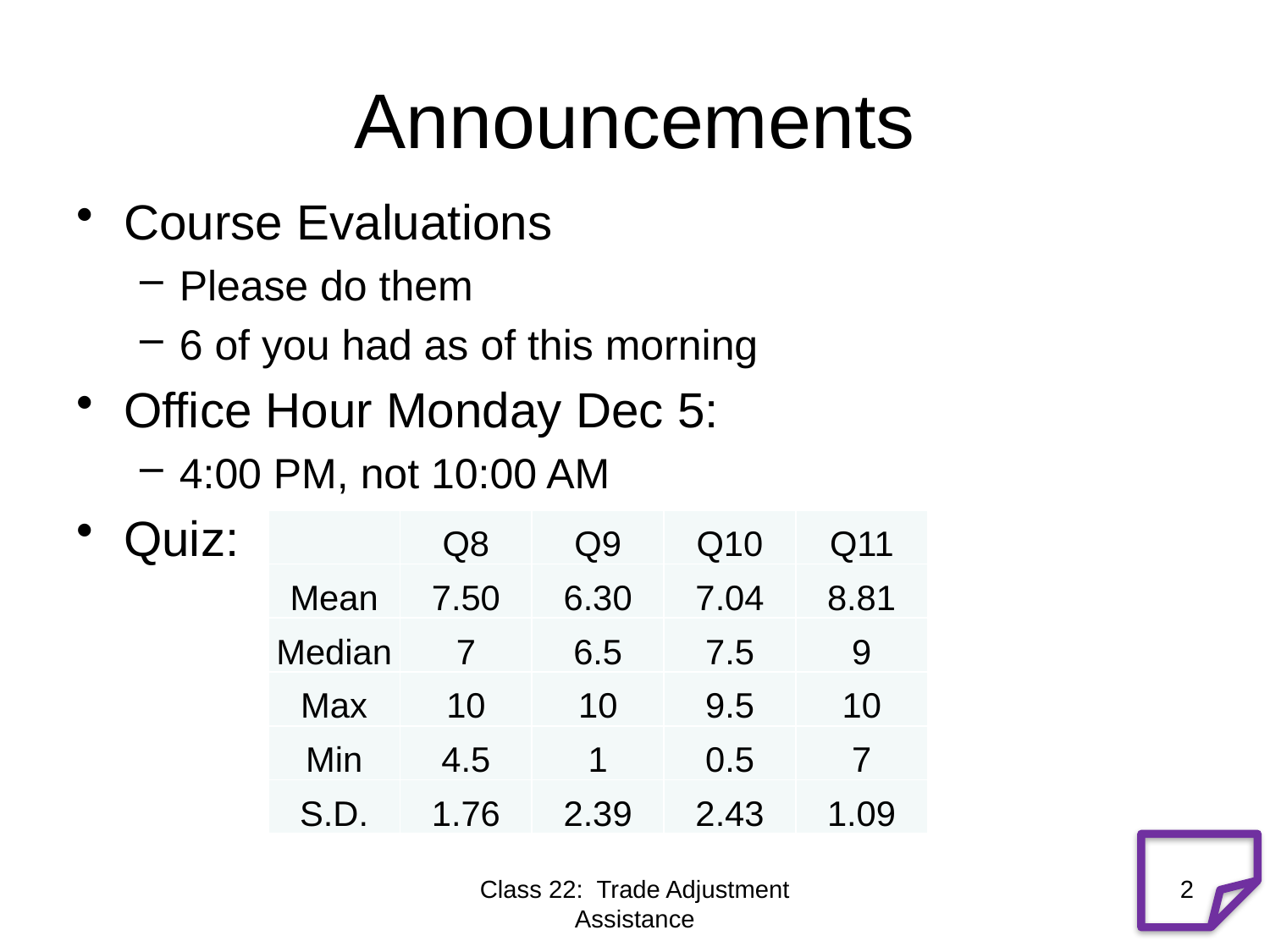

# Announcements
Course Evaluations
Please do them
6 of you had as of this morning
Office Hour Monday Dec 5:
4:00 PM, not 10:00 AM
Quiz:
|  | Q8 | Q9 | Q10 | Q11 |
| --- | --- | --- | --- | --- |
| Mean | 7.50 | 6.30 | 7.04 | 8.81 |
| Median | 7 | 6.5 | 7.5 | 9 |
| Max | 10 | 10 | 9.5 | 10 |
| Min | 4.5 | 1 | 0.5 | 7 |
| S.D. | 1.76 | 2.39 | 2.43 | 1.09 |

Class 22:  Trade Adjustment Assistance
2